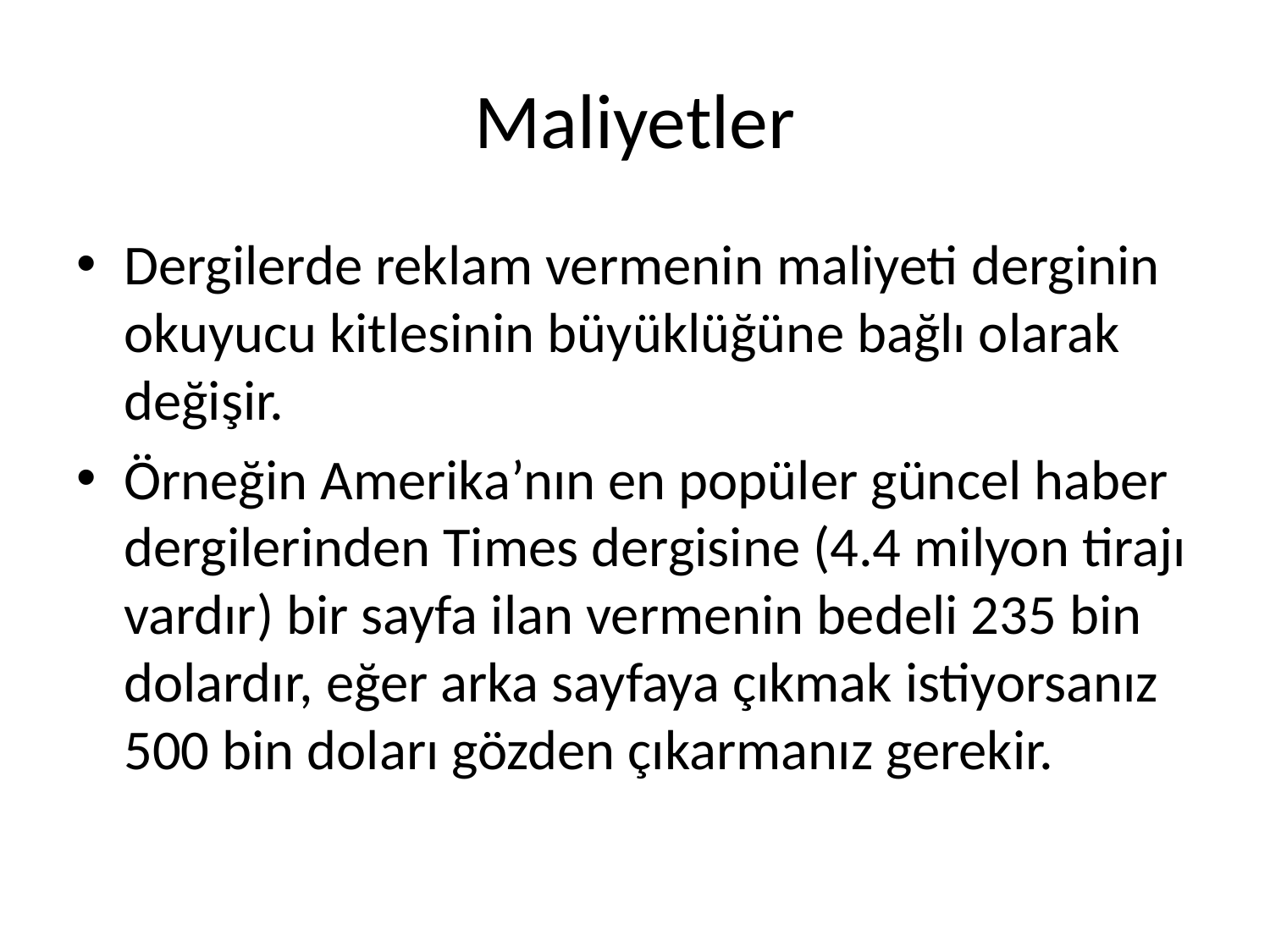

# Maliyetler
Dergilerde reklam vermenin maliyeti derginin okuyucu kitlesinin büyüklüğüne bağlı olarak değişir.
Örneğin Amerika’nın en popüler güncel haber dergilerinden Times dergisine (4.4 milyon tirajı vardır) bir sayfa ilan vermenin bedeli 235 bin dolardır, eğer arka sayfaya çıkmak istiyorsanız 500 bin doları gözden çıkarmanız gerekir.